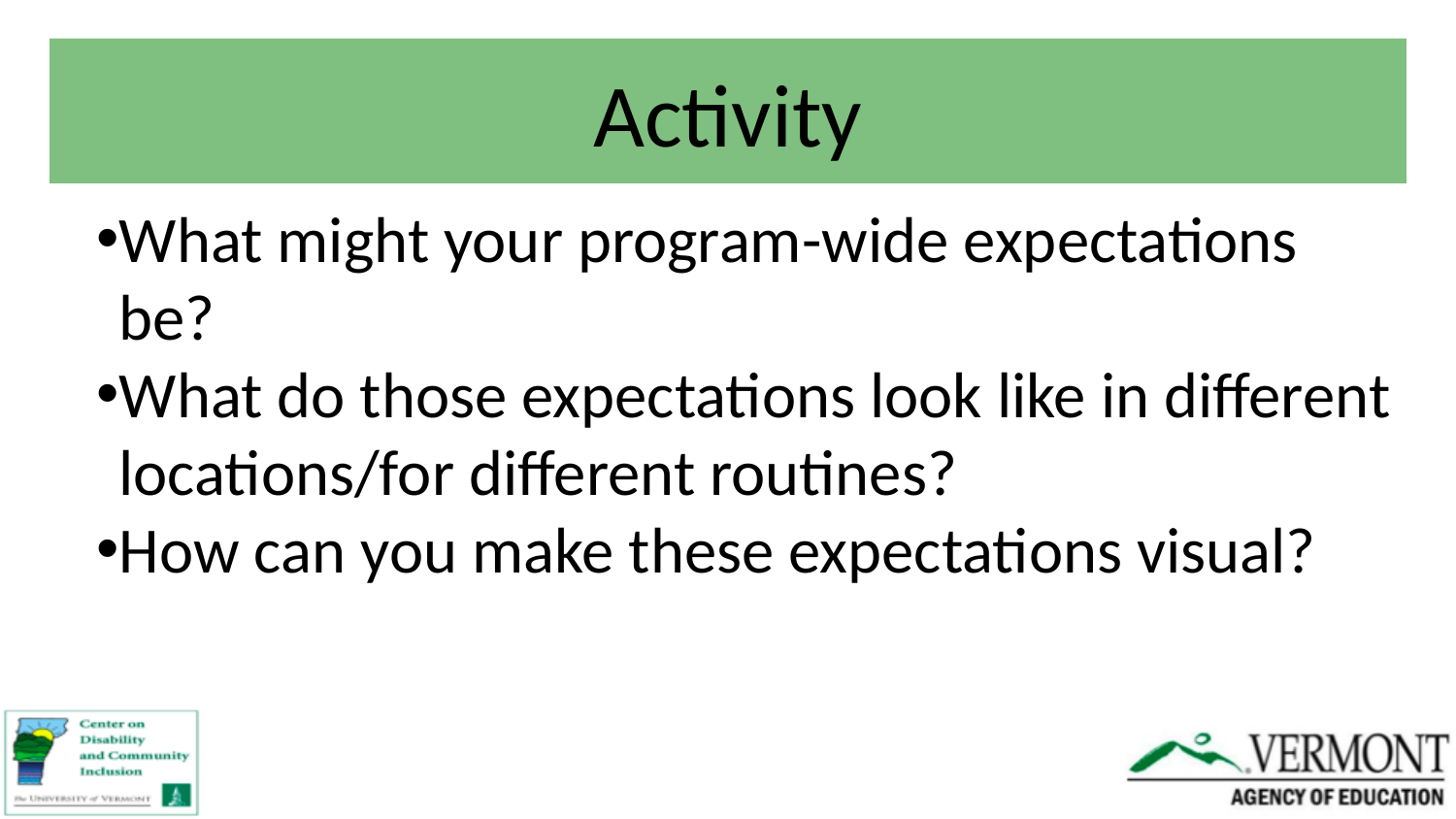

# Activity
What might your program-wide expectations be?
What do those expectations look like in different locations/for different routines?
How can you make these expectations visual?